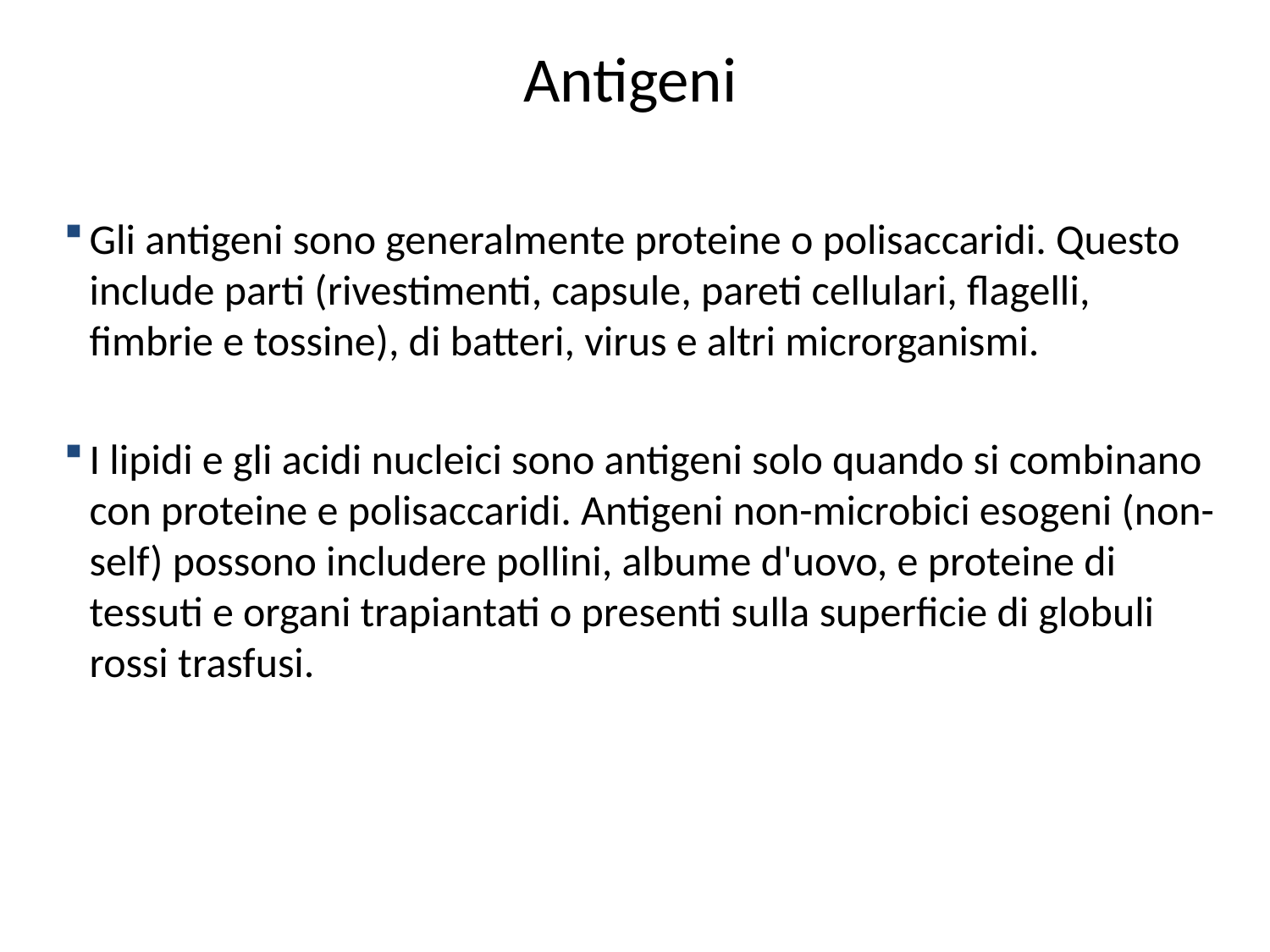

# Antigeni

Gli antigeni sono generalmente proteine o polisaccaridi. Questo include parti (rivestimenti, capsule, pareti cellulari, flagelli, fimbrie e tossine), di batteri, virus e altri microrganismi.

I lipidi e gli acidi nucleici sono antigeni solo quando si combinano con proteine e polisaccaridi. Antigeni non-microbici esogeni (non-self) possono includere pollini, albume d'uovo, e proteine di tessuti e organi trapiantati o presenti sulla superficie di globuli rossi trasfusi.